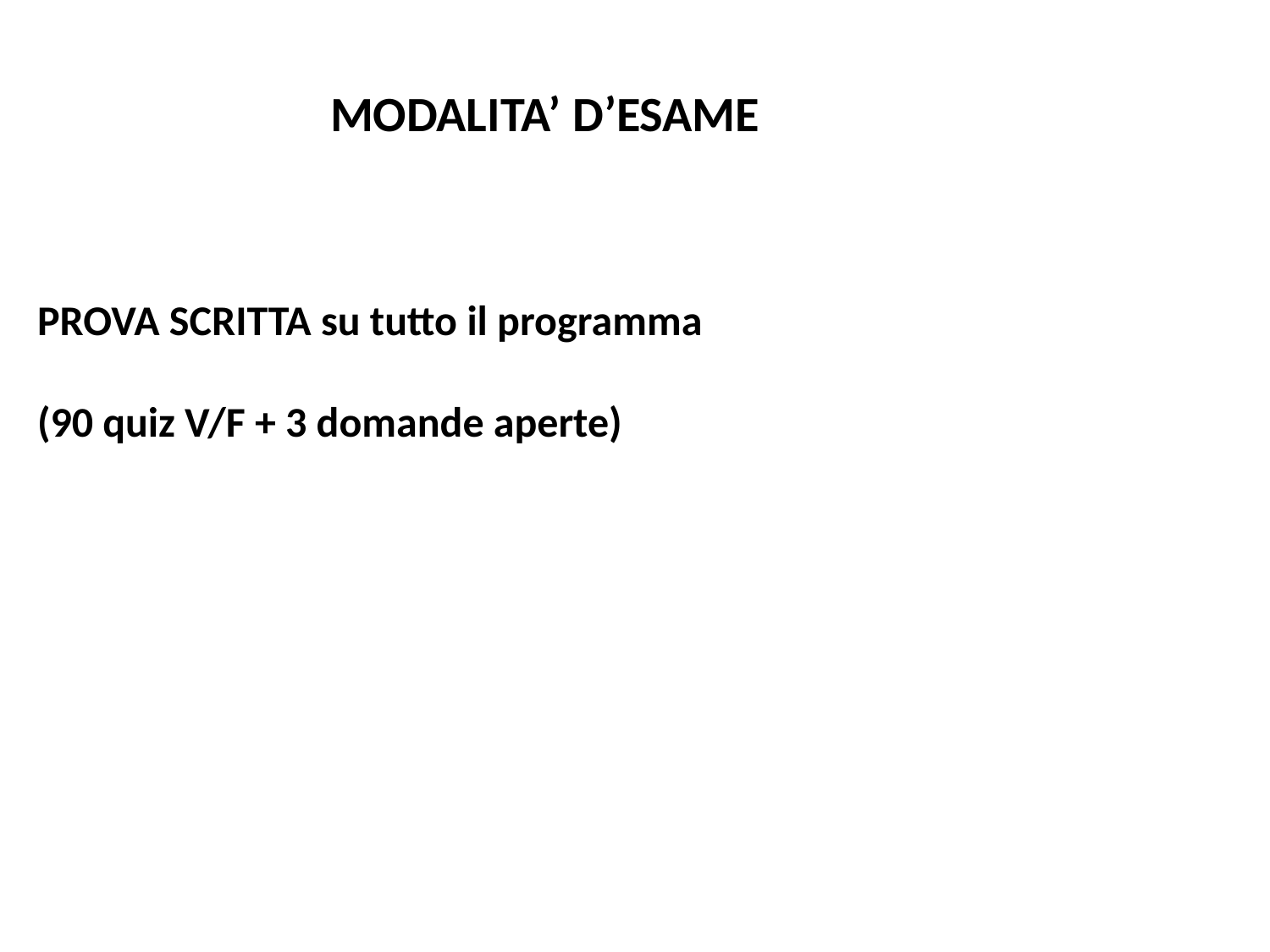

MODALITA’ D’ESAME

PROVA SCRITTA su tutto il programma

(90 quiz V/F + 3 domande aperte)